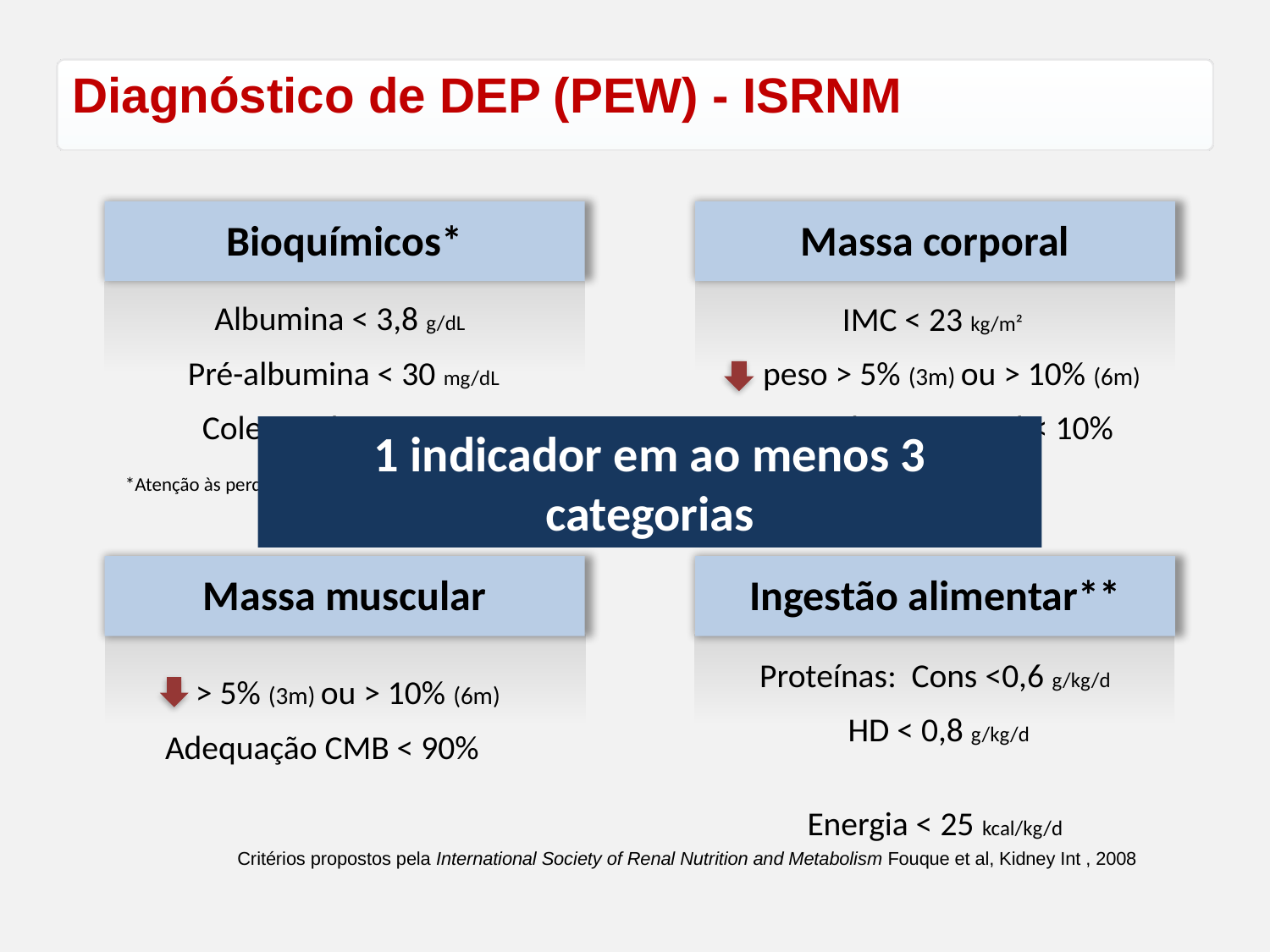

# Diagnóstico de DEP (PEW) - ISRNM

Bioquímicos*
Massa corporal

Albumina < 3,8 g/dL
 Pré-albumina < 30 mg/dL
 Colesterol < 100 mg/dL
IMC < 23 kg/m²
     peso > 5% (3m) ou > 10% (6m)
 % Gordura corporal < 10%

1 indicador em ao menos 3 categorias
*Atenção às perdas anormais e uso de hipolipemiantes

Massa muscular
Ingestão alimentar**

Proteínas:  Cons <0,6 g/kg/d
                  HD < 0,8 g/kg/d
Energia < 25 kcal/kg/d
           > 5% (3m) ou > 10% (6m)
       Adequação CMB < 90%

Critérios propostos pela International Society of Renal Nutrition and Metabolism Fouque et al, Kidney Int , 2008